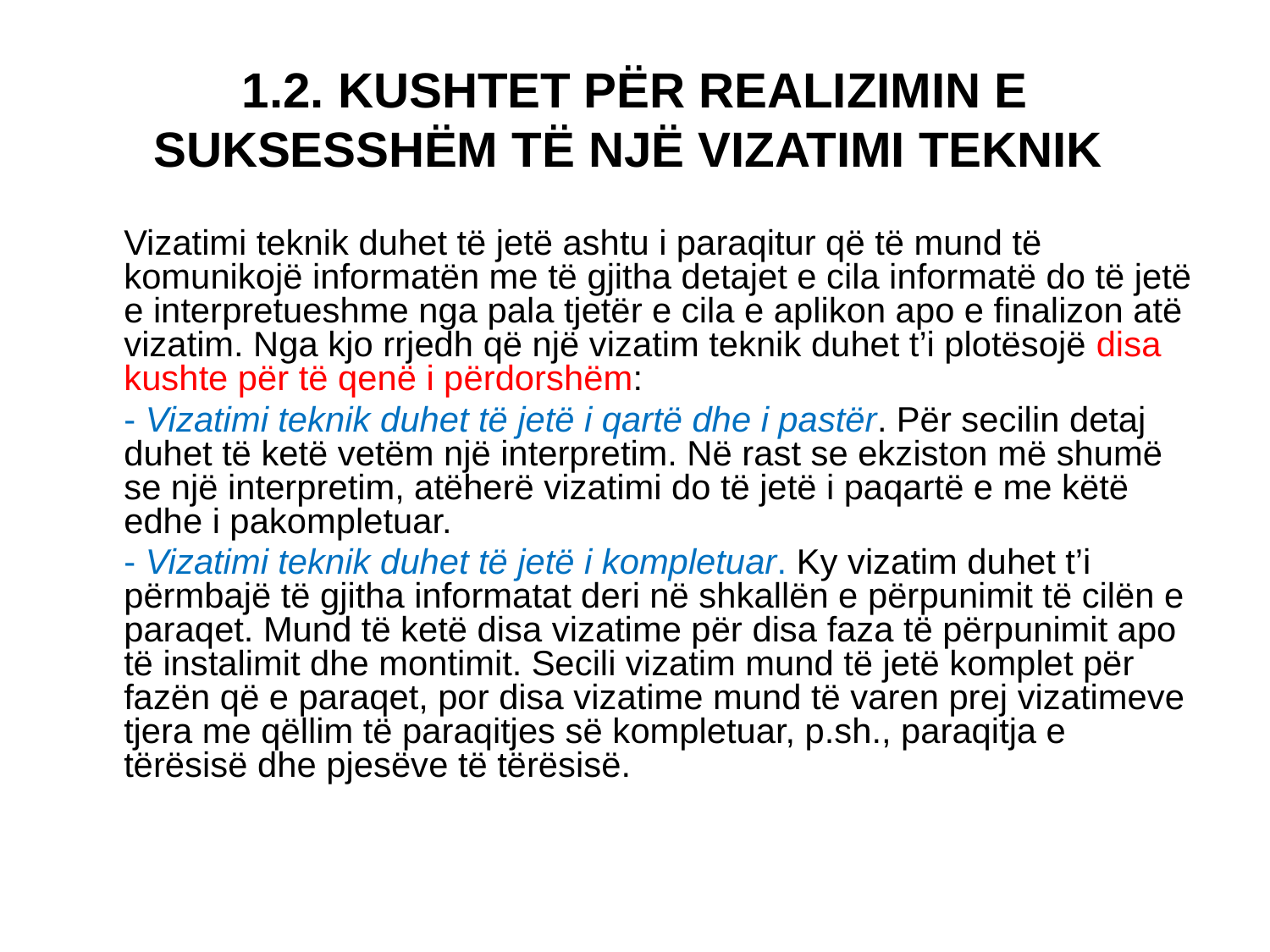

# 1.2. KUSHTET PËR REALIZIMIN E SUKSESSHËM TË NJË VIZATIMI TEKNIK
	Vizatimi teknik duhet të jetë ashtu i paraqitur që të mund të komunikojë informatën me të gjitha detajet e cila informatë do të jetë e interpretueshme nga pala tjetër e cila e aplikon apo e finalizon atë vizatim. Nga kjo rrjedh që një vizatim teknik duhet t’i plotësojë disa kushte për të qenë i përdorshëm:
	- Vizatimi teknik duhet të jetë i qartë dhe i pastër. Për secilin detaj duhet të ketë vetëm një interpretim. Në rast se ekziston më shumë se një interpretim, atëherë vizatimi do të jetë i paqartë e me këtë edhe i pakompletuar.
	- Vizatimi teknik duhet të jetë i kompletuar. Ky vizatim duhet t’i përmbajë të gjitha informatat deri në shkallën e përpunimit të cilën e paraqet. Mund të ketë disa vizatime për disa faza të përpunimit apo të instalimit dhe montimit. Secili vizatim mund të jetë komplet për fazën që e paraqet, por disa vizatime mund të varen prej vizatimeve tjera me qëllim të paraqitjes së kompletuar, p.sh., paraqitja e tërësisë dhe pjesëve të tërësisë.